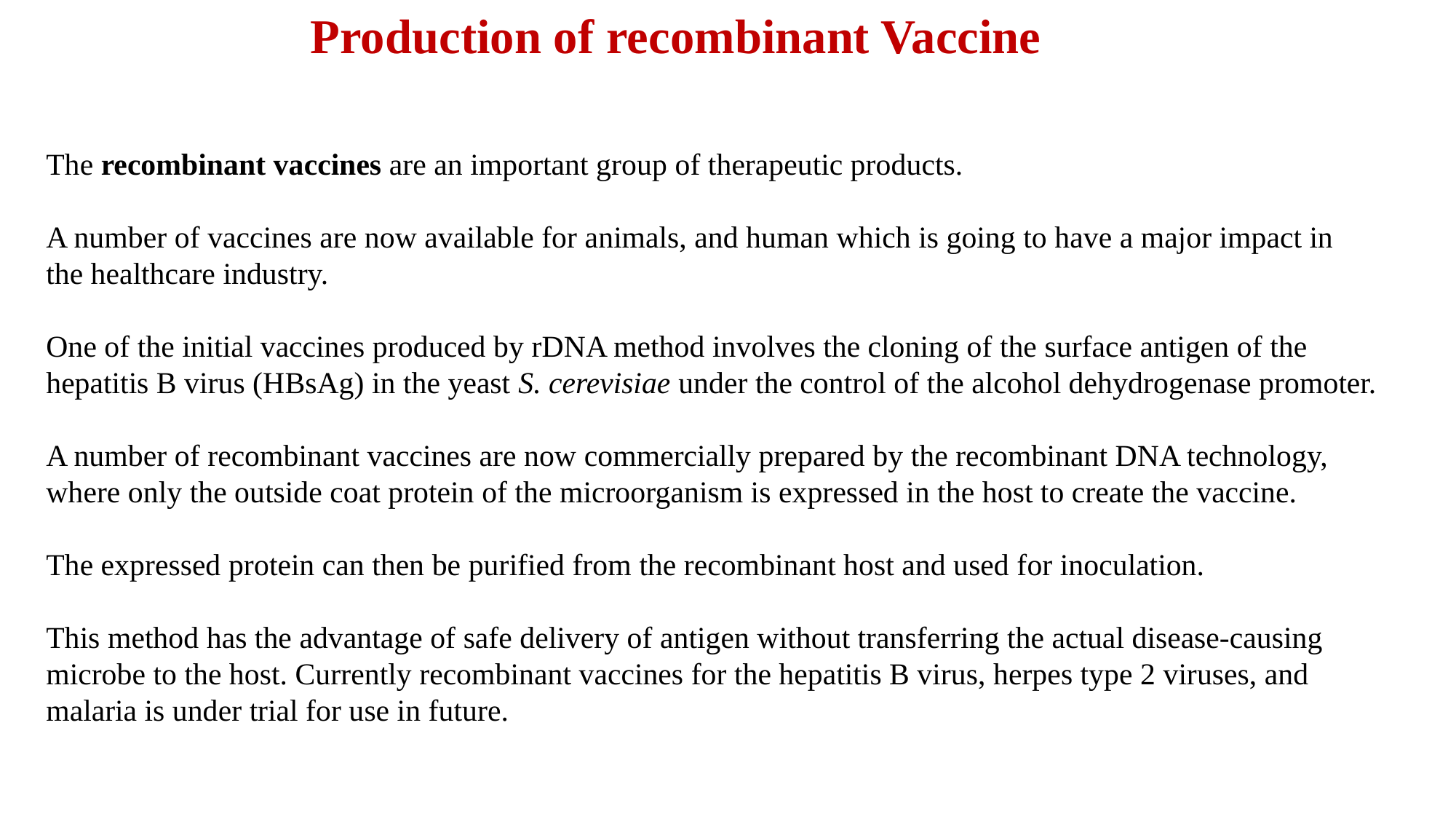

Production of recombinant Vaccine
The recombinant vaccines are an important group of therapeutic products.

A number of vaccines are now available for animals, and human which is going to have a major impact in the healthcare industry.

One of the initial vaccines produced by rDNA method involves the cloning of the surface antigen of the hepatitis B virus (HBsAg) in the yeast S. cerevisiae under the control of the alcohol dehydrogenase promoter.

A number of recombinant vaccines are now commercially prepared by the recombinant DNA technology, where only the outside coat protein of the microorganism is expressed in the host to create the vaccine.

The expressed protein can then be purified from the recombinant host and used for inoculation.

This method has the advantage of safe delivery of antigen without transferring the actual disease-causing microbe to the host. Currently recombinant vaccines for the hepatitis B virus, herpes type 2 viruses, and malaria is under trial for use in future.